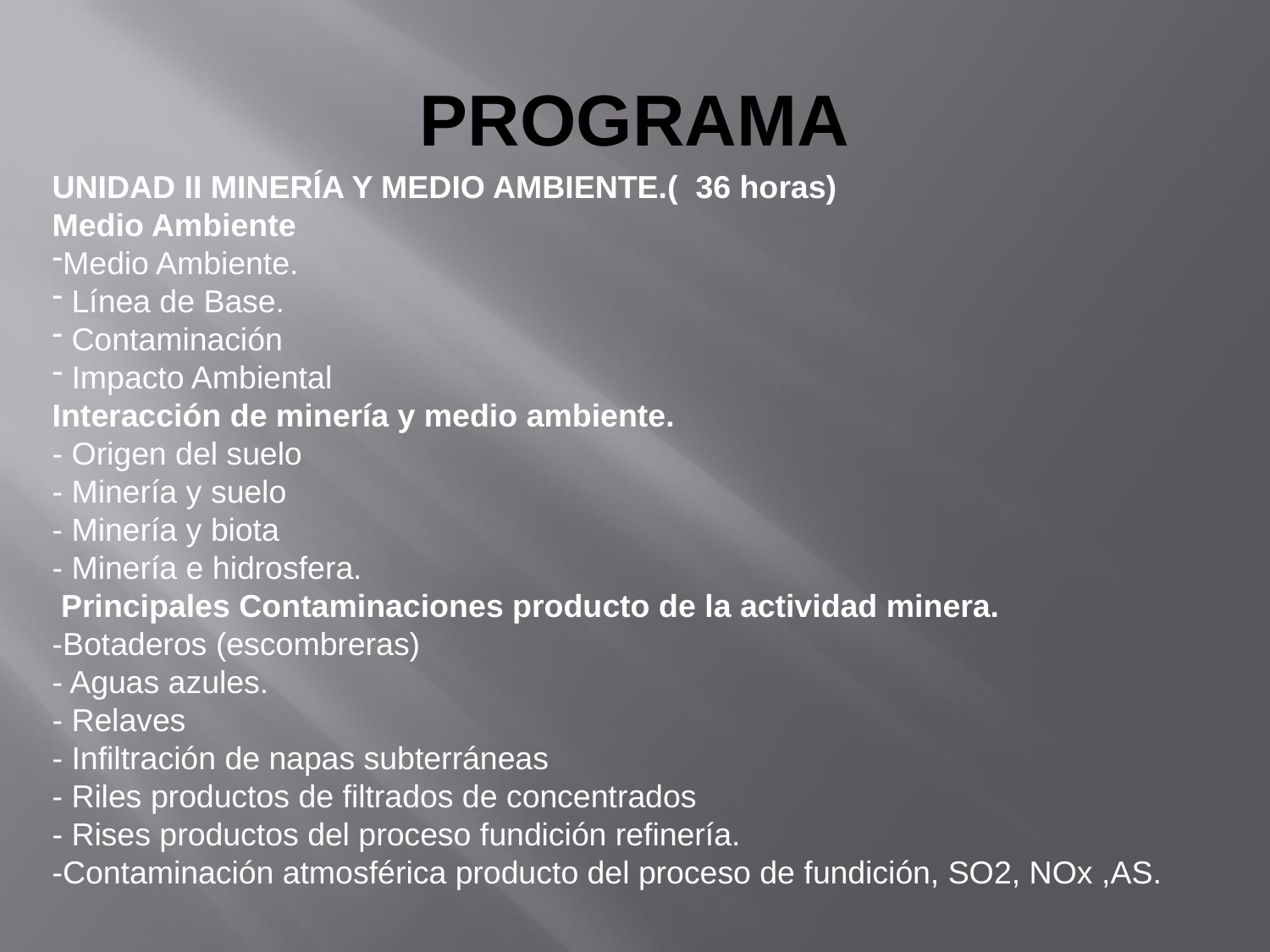

# PROGRAMA

UNIDAD II MINERÍA Y MEDIO AMBIENTE.(  36 horas)
Medio Ambiente
Medio Ambiente.
 Línea de Base.
 Contaminación
 Impacto Ambiental
Interacción de minería y medio ambiente.
- Origen del suelo
- Minería y suelo
- Minería y biota
- Minería e hidrosfera.
 Principales Contaminaciones producto de la actividad minera.
-Botaderos (escombreras)
- Aguas azules.
- Relaves
- Infiltración de napas subterráneas
- Riles productos de filtrados de concentrados
- Rises productos del proceso fundición refinería.
-Contaminación atmosférica producto del proceso de fundición, SO2, NOx ,AS.